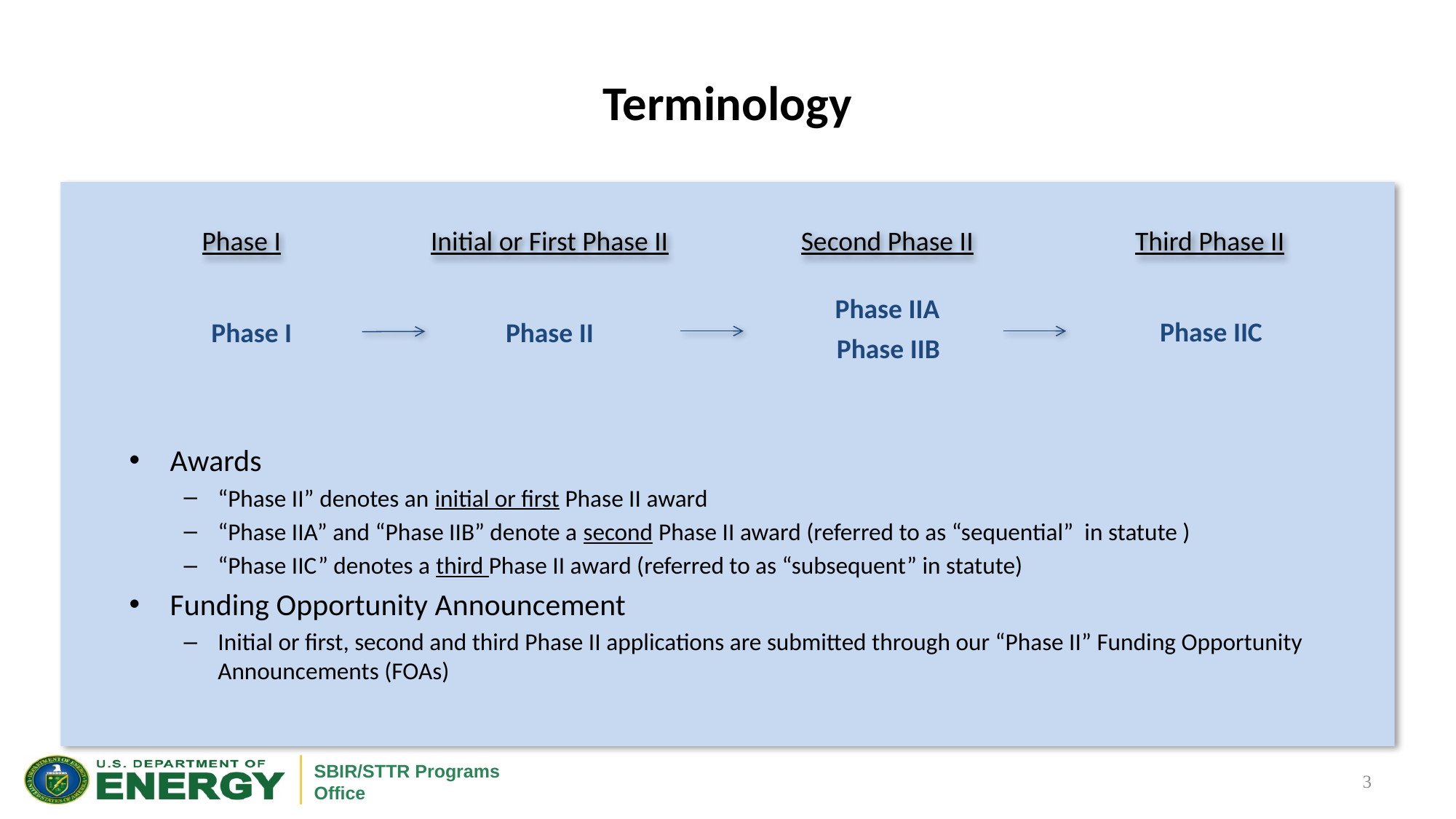

# Terminology

Phase I
Initial or First Phase II
Second Phase II
Third Phase II
Phase IIA
Phase IIC
Phase I
Phase II
Phase IIB
Awards
“Phase II” denotes an initial or first Phase II award
“Phase IIA” and “Phase IIB” denote a second Phase II award (referred to as “sequential”  in statute )
“Phase IIC” denotes a third Phase II award (referred to as “subsequent” in statute)
Funding Opportunity Announcement
Initial or first, second and third Phase II applications are submitted through our “Phase II” Funding Opportunity Announcements (FOAs)
3